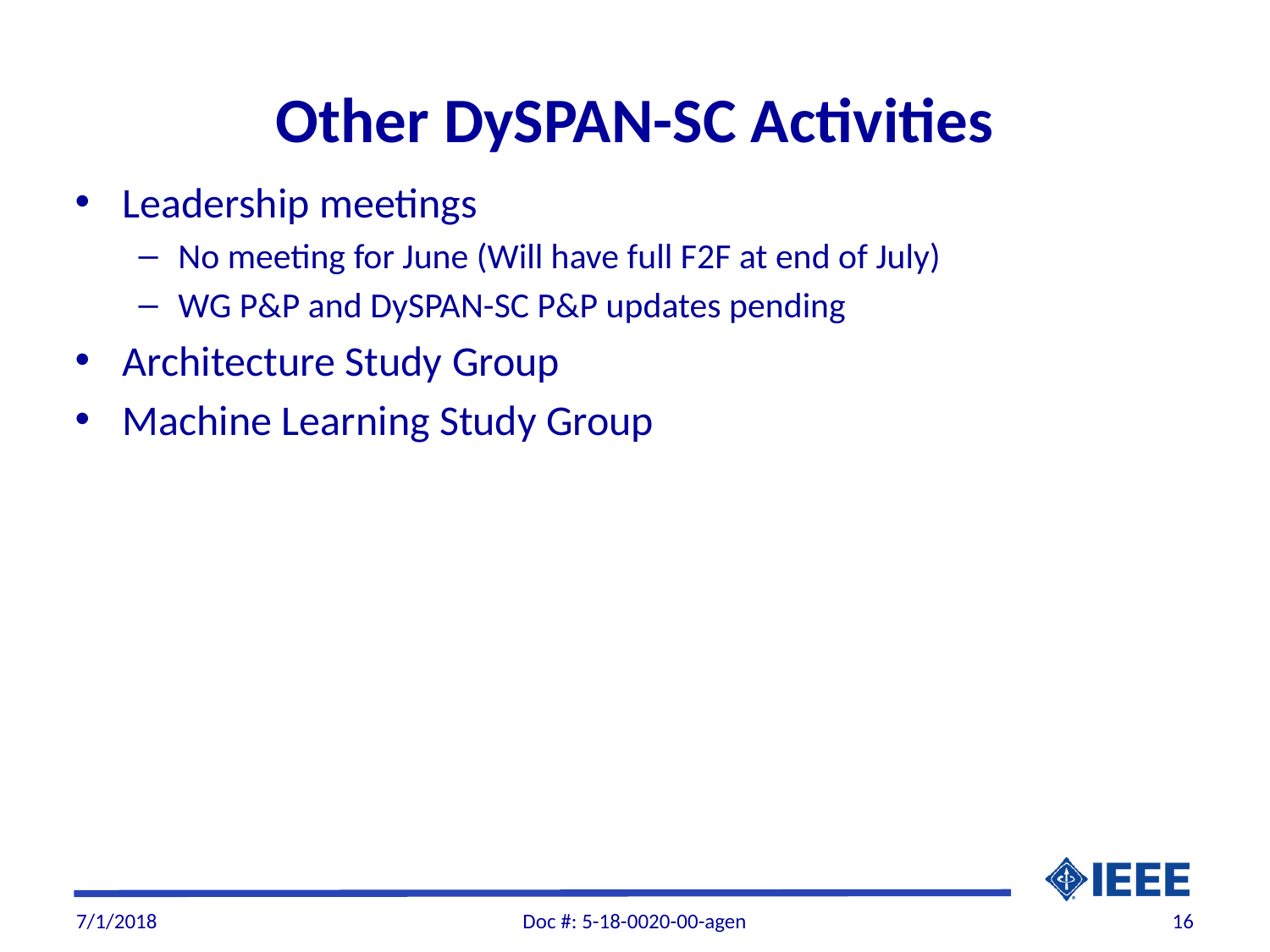

# Other DySPAN-SC Activities
Leadership meetings
No meeting for June (Will have full F2F at end of July)
WG P&P and DySPAN-SC P&P updates pending
Architecture Study Group
Machine Learning Study Group

7/1/2018
Doc #: 5-18-0020-00-agen
16